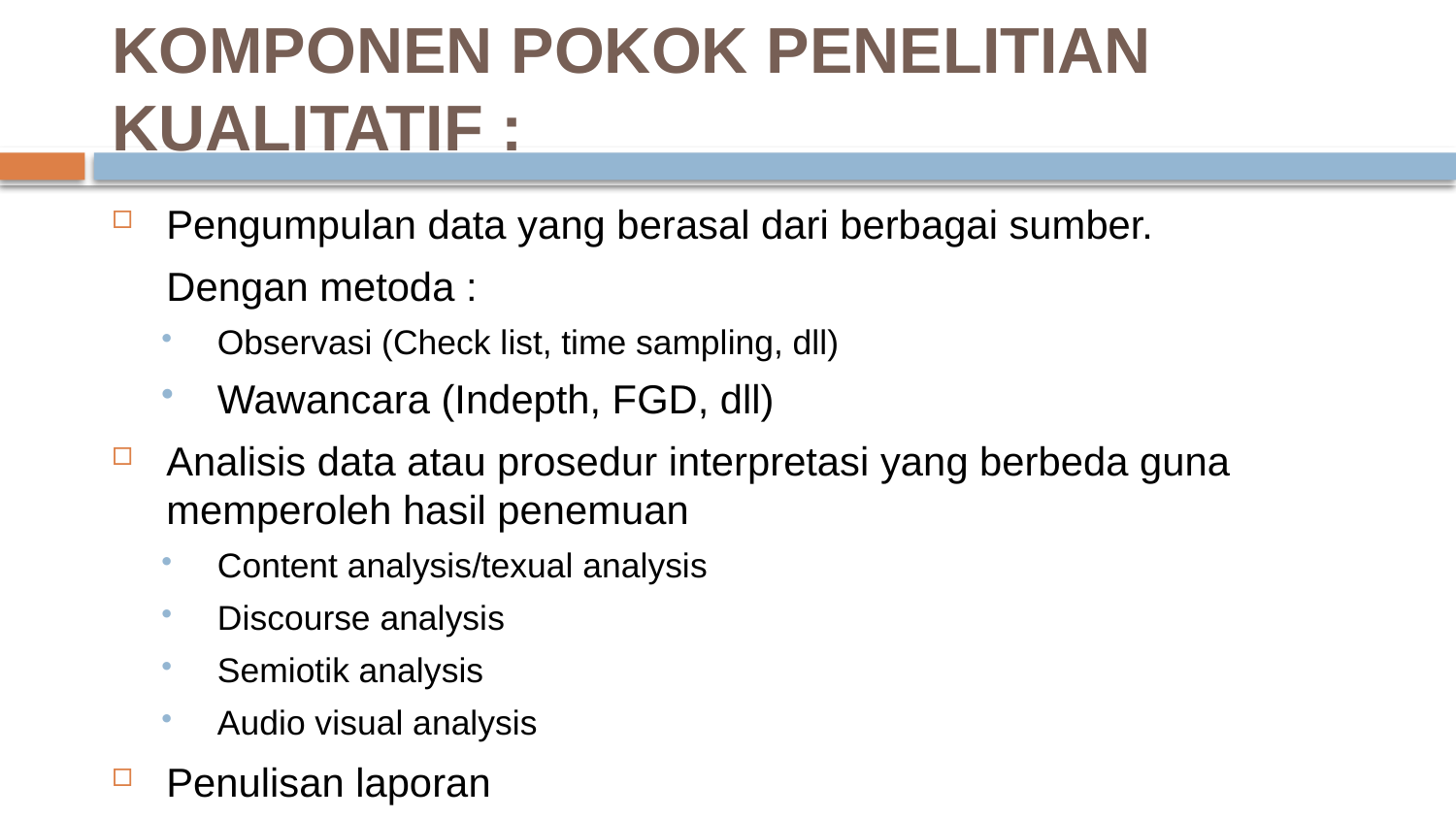

# KOMPONEN POKOK PENELITIAN KUALITATIF :
Pengumpulan data yang berasal dari berbagai sumber.
	Dengan metoda :
Observasi (Check list, time sampling, dll)
Wawancara (Indepth, FGD, dll)
Analisis data atau prosedur interpretasi yang berbeda guna memperoleh hasil penemuan
Content analysis/texual analysis
Discourse analysis
Semiotik analysis
Audio visual analysis
Penulisan laporan